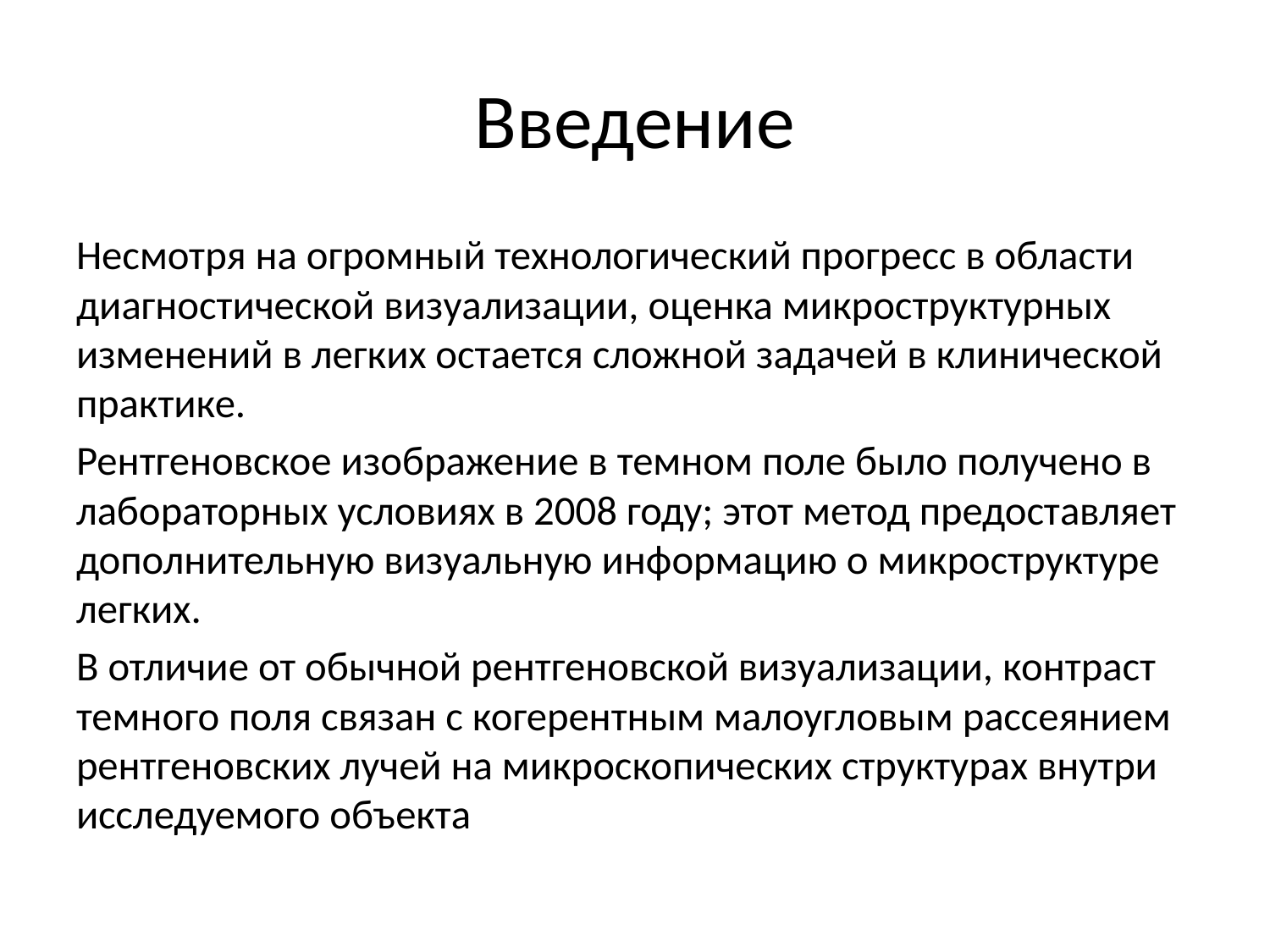

# Введение
Несмотря на огромный технологический прогресс в области диагностической визуализации, оценка микроструктурных изменений в легких остается сложной задачей в клинической практике.
Рентгеновское изображение в темном поле было получено в лабораторных условиях в 2008 году; этот метод предоставляет дополнительную визуальную информацию о микроструктуре легких.
В отличие от обычной рентгеновской визуализации, контраст темного поля связан с когерентным малоугловым рассеянием рентгеновских лучей на микроскопических структурах внутри исследуемого объекта